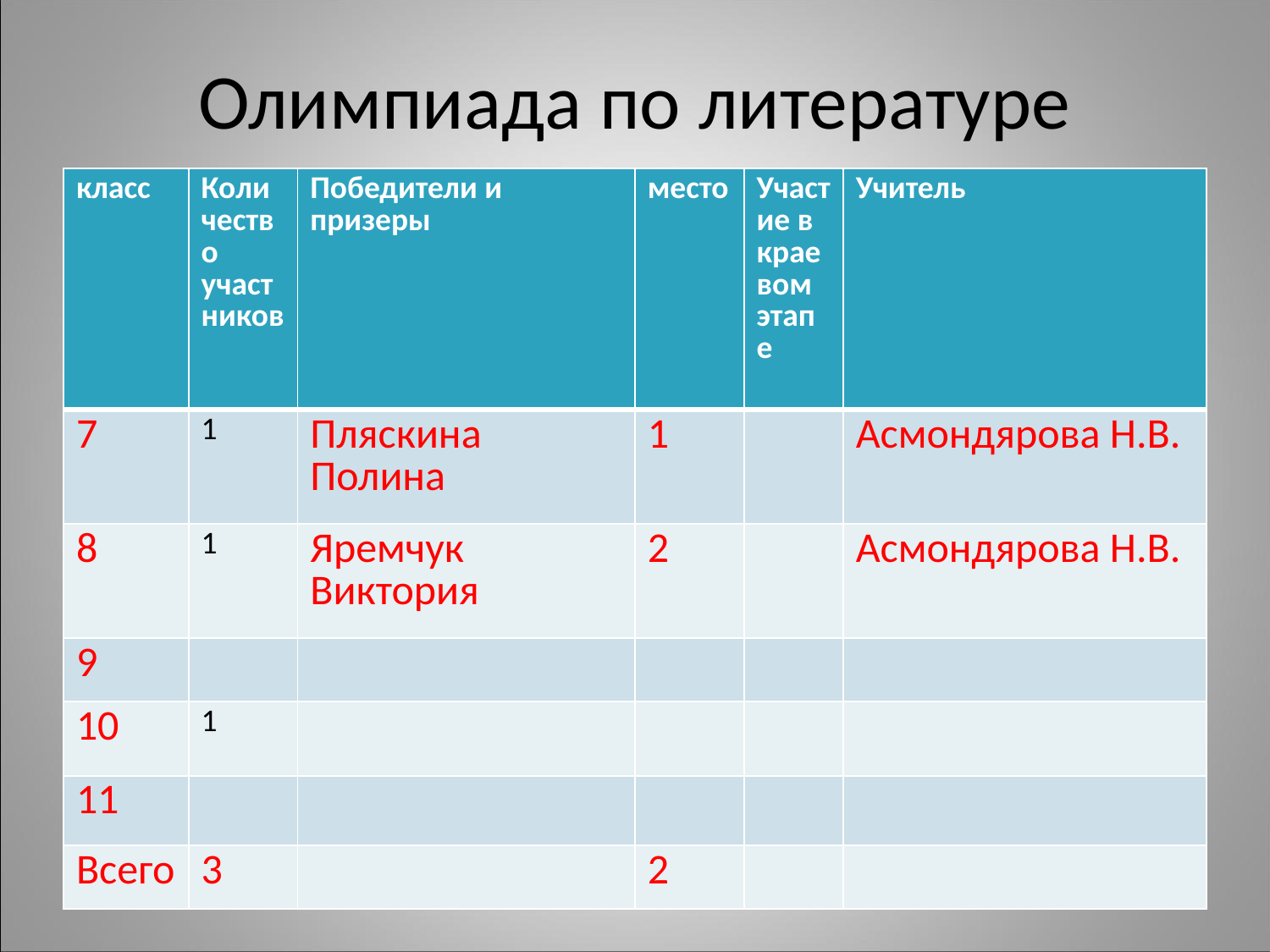

# Олимпиада по литературе
| класс | Количество участников | Победители и призеры | место | Участие в краевом этапе | Учитель |
| --- | --- | --- | --- | --- | --- |
| 7 | 1 | Пляскина Полина | 1 |  | Асмондярова Н.В. |
| 8 | 1 | Яремчук Виктория | 2 |  | Асмондярова Н.В. |
| 9 |  |  |  |  |  |
| 10 | 1 |  |  |  |  |
| 11 |  |  |  |  |  |
| Всего | 3 |  | 2 |  |  |